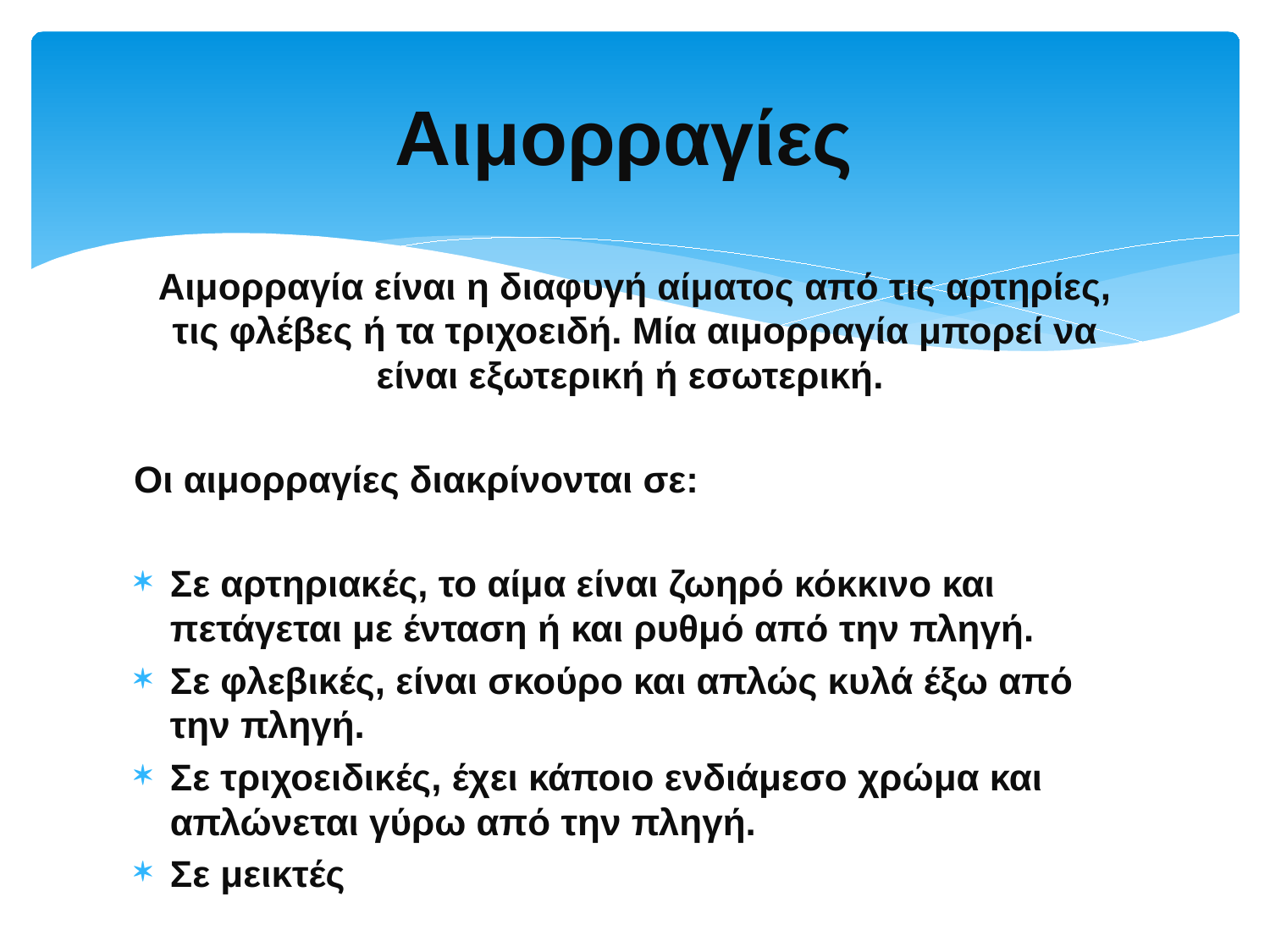

# Αιμορραγίες
Αιμορραγία είναι η διαφυγή αίματος από τις αρτηρίες, τις φλέβες ή τα τριχοειδή. Μία αιμορραγία μπορεί να είναι εξωτερική ή εσωτερική.

Οι αιμορραγίες διακρίνονται σε:

Σε αρτηριακές, το αίμα είναι ζωηρό κόκκινο και πετάγεται με ένταση ή και ρυθμό από την πληγή.
Σε φλεβικές, είναι σκούρο και απλώς κυλά έξω από την πληγή.
Σε τριχοειδικές, έχει κάποιο ενδιάμεσο χρώμα και απλώνεται γύρω από την πληγή.
Σε μεικτές